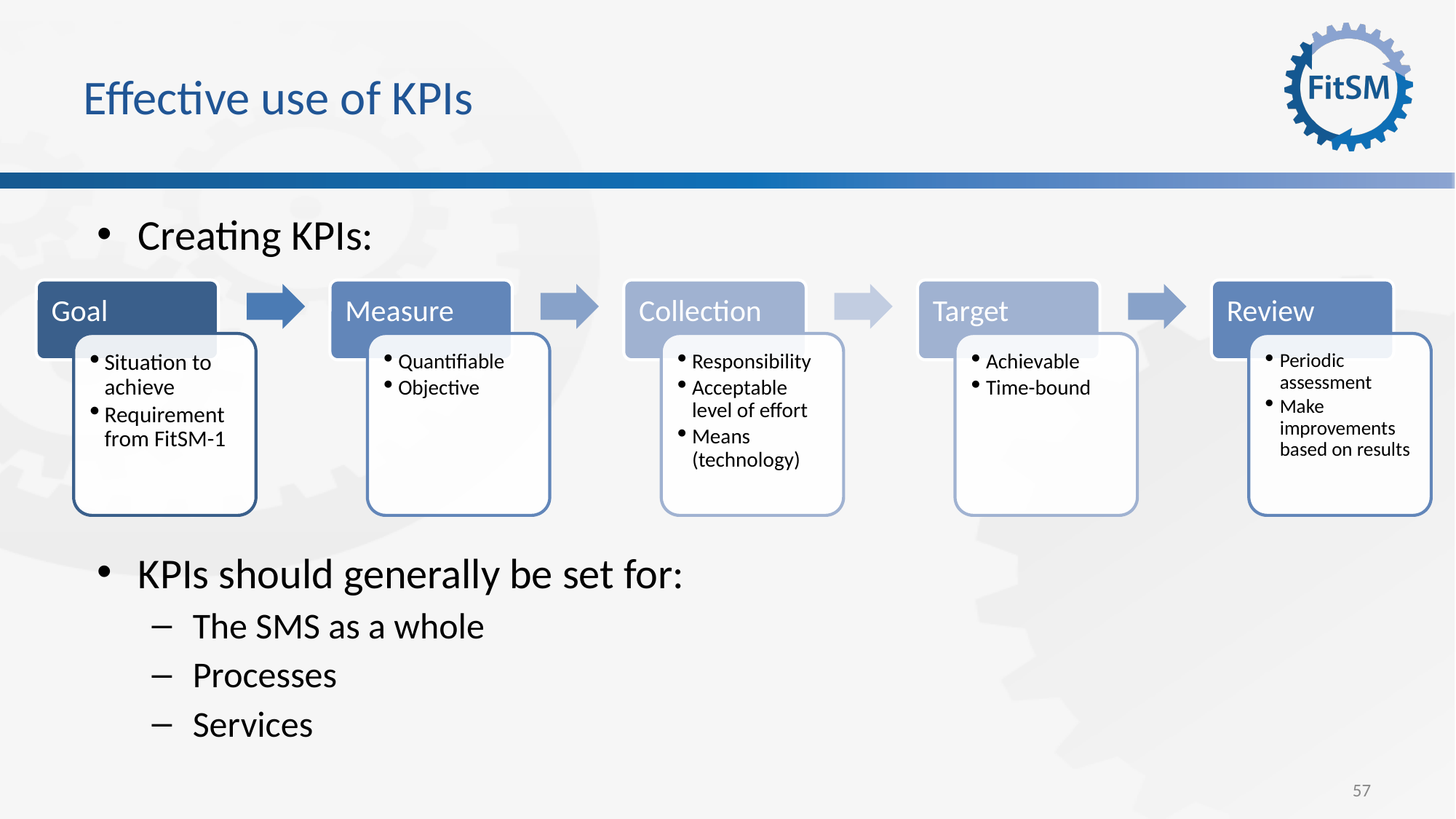

Effective use of KPIs
Creating KPIs:

KPIs should generally be set for:
The SMS as a whole
Processes
Services

Goal
Measure
Collection
Target
Review

Situation to achieve
Requirement from FitSM-1
Quantifiable
Objective
Responsibility
Acceptable level of effort
Means (technology)
Achievable
Time-bound
Periodic assessment
Make improvements based on results
57